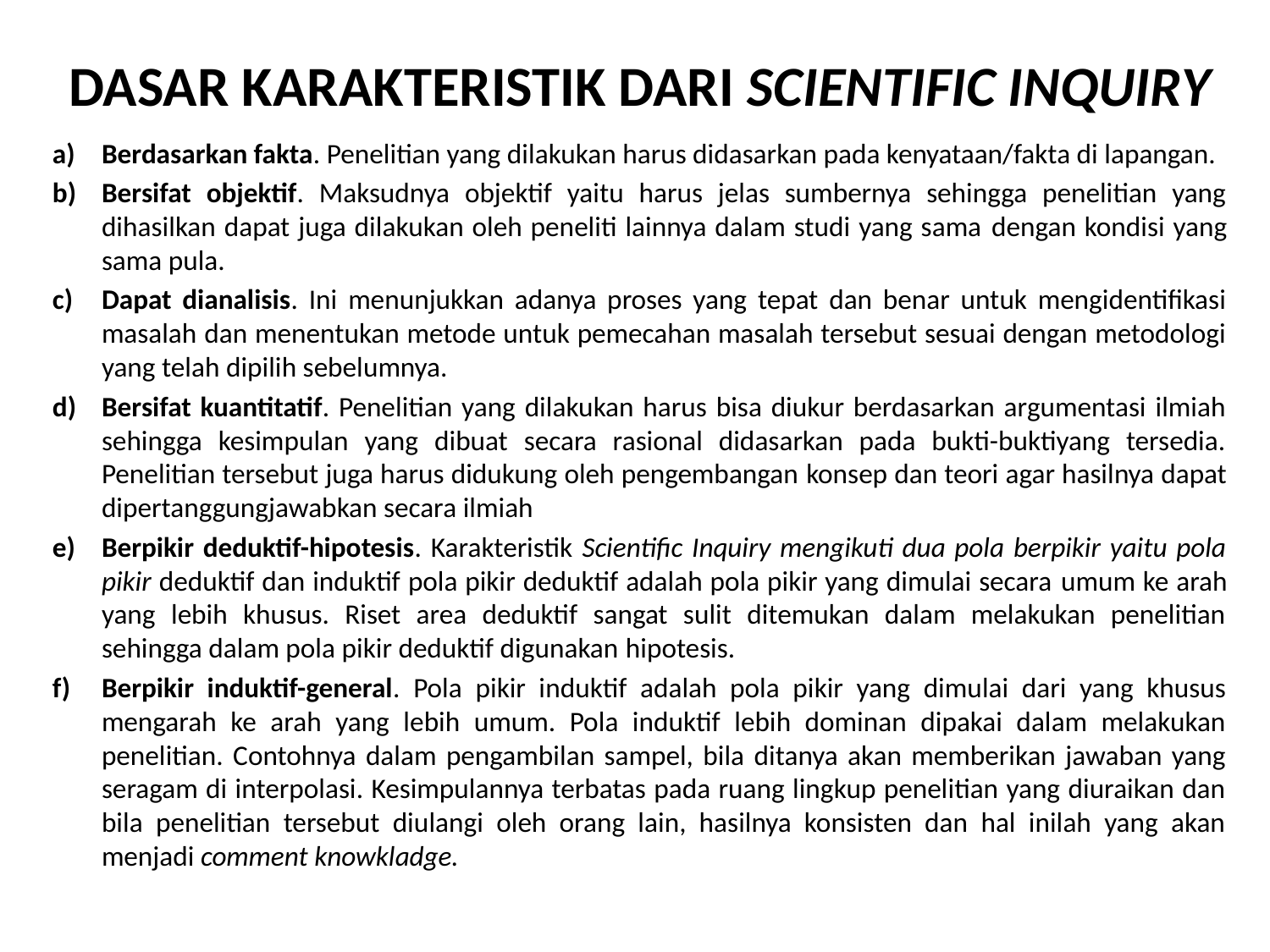

# DASAR KARAKTERISTIK DARI SCIENTIFIC INQUIRY
Berdasarkan fakta. Penelitian yang dilakukan harus didasarkan pada kenyataan/fakta di lapangan.
Bersifat objektif. Maksudnya objektif yaitu harus jelas sumbernya sehingga penelitian yang dihasilkan dapat juga dilakukan oleh peneliti lainnya dalam studi yang sama dengan kondisi yang sama pula.
Dapat dianalisis. Ini menunjukkan adanya proses yang tepat dan benar untuk mengidentifikasi masalah dan menentukan metode untuk pemecahan masalah tersebut sesuai dengan metodologi yang telah dipilih sebelumnya.
Bersifat kuantitatif. Penelitian yang dilakukan harus bisa diukur berdasarkan argumentasi ilmiah sehingga kesimpulan yang dibuat secara rasional didasarkan pada bukti-buktiyang tersedia. Penelitian tersebut juga harus didukung oleh pengembangan konsep dan teori agar hasilnya dapat dipertanggungjawabkan secara ilmiah
Berpikir deduktif-hipotesis. Karakteristik Scientific Inquiry mengikuti dua pola berpikir yaitu pola pikir deduktif dan induktif pola pikir deduktif adalah pola pikir yang dimulai secara umum ke arah yang lebih khusus. Riset area deduktif sangat sulit ditemukan dalam melakukan penelitian sehingga dalam pola pikir deduktif digunakan hipotesis.
Berpikir induktif-general. Pola pikir induktif adalah pola pikir yang dimulai dari yang khusus mengarah ke arah yang lebih umum. Pola induktif lebih dominan dipakai dalam melakukan penelitian. Contohnya dalam pengambilan sampel, bila ditanya akan memberikan jawaban yang seragam di interpolasi. Kesimpulannya terbatas pada ruang lingkup penelitian yang diuraikan dan bila penelitian tersebut diulangi oleh orang lain, hasilnya konsisten dan hal inilah yang akan menjadi comment knowkladge.